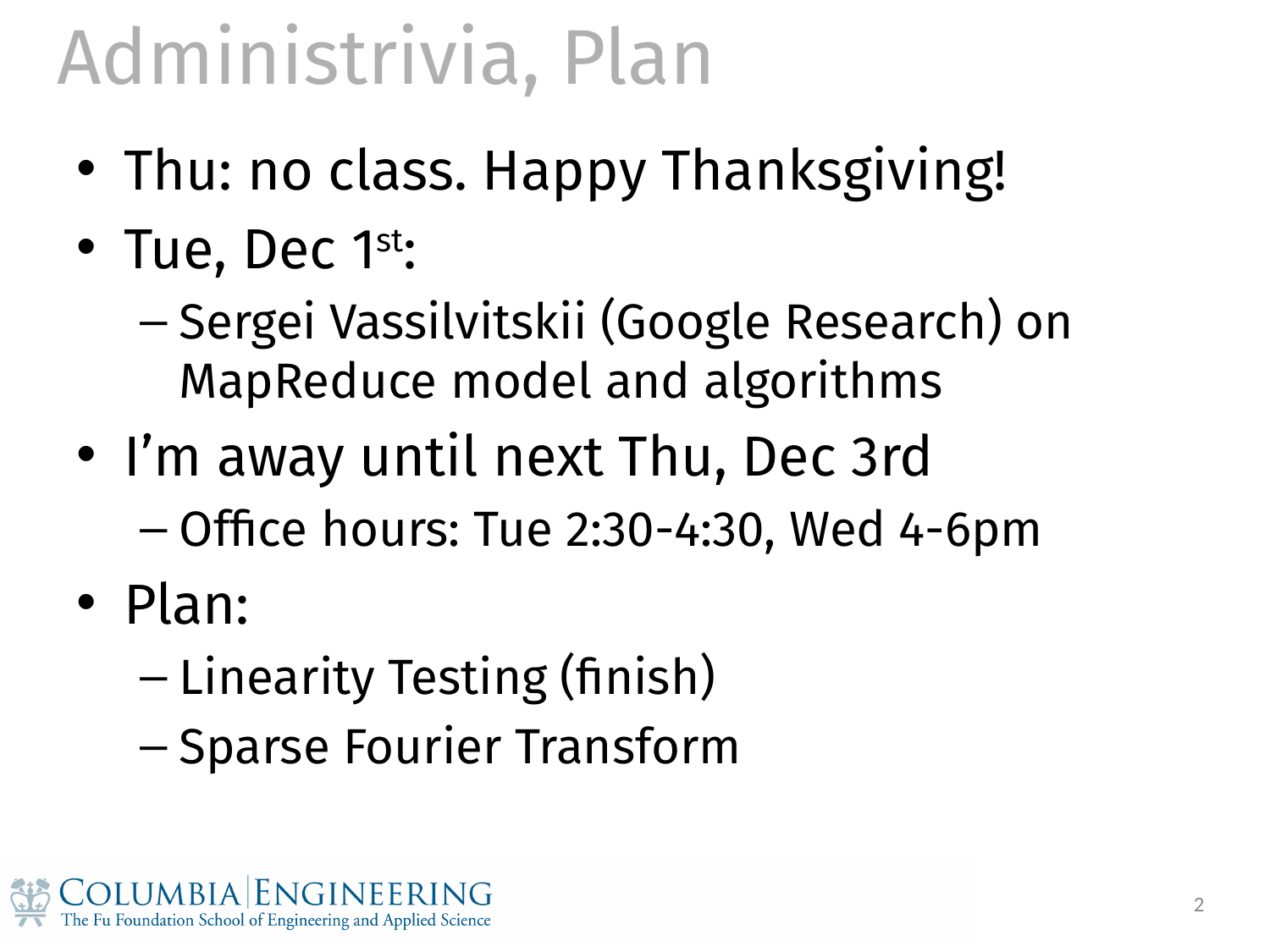

# Administrivia, Plan
Thu: no class. Happy Thanksgiving!
Tue, Dec 1st:
Sergei Vassilvitskii (Google Research) on MapReduce model and algorithms
I’m away until next Thu, Dec 3rd
Office hours: Tue 2:30-4:30, Wed 4-6pm
Plan:
Linearity Testing (finish)
Sparse Fourier Transform
2